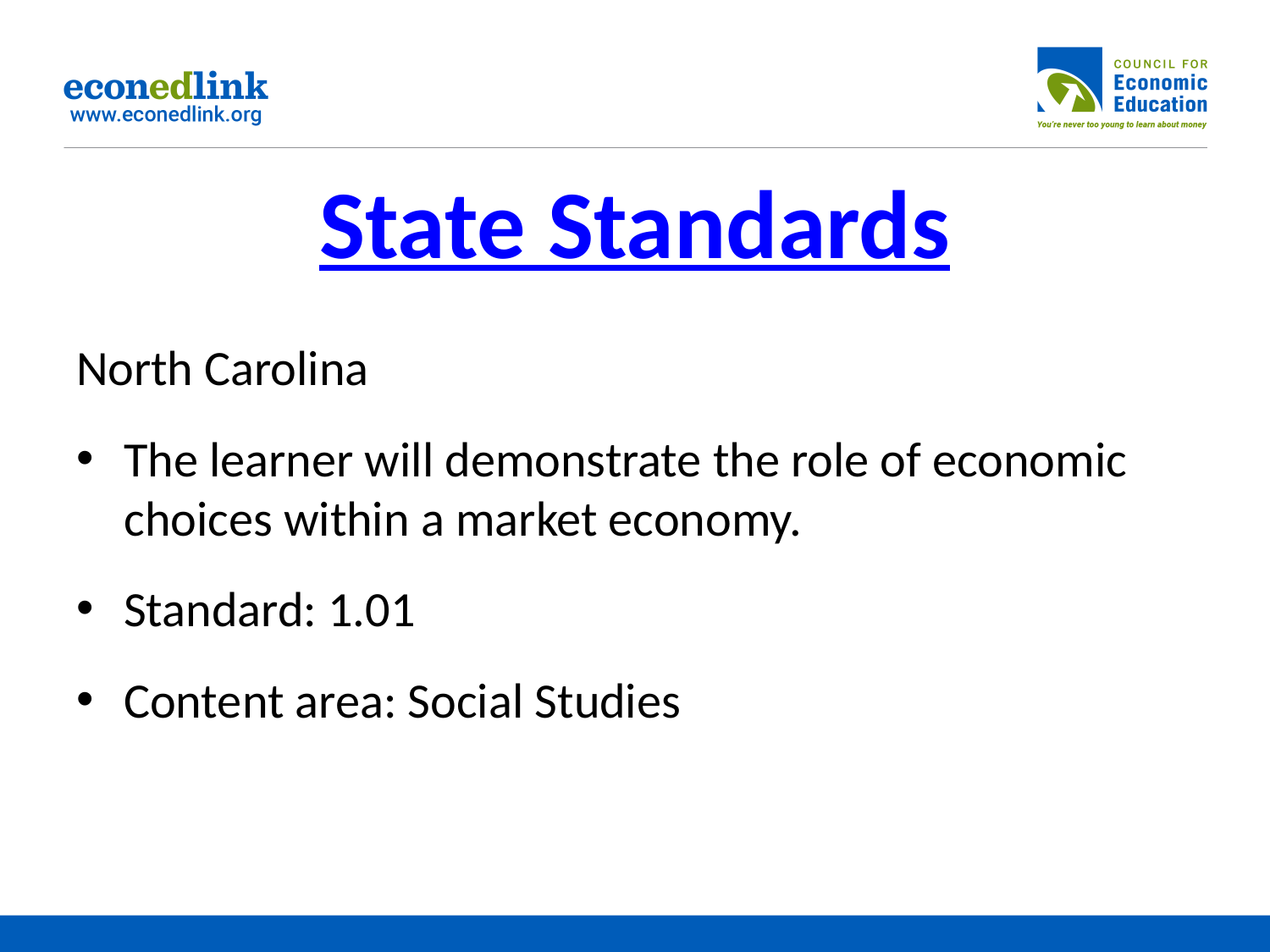

# State Standards
North Carolina
The learner will demonstrate the role of economic choices within a market economy.
Standard: 1.01
Content area: Social Studies